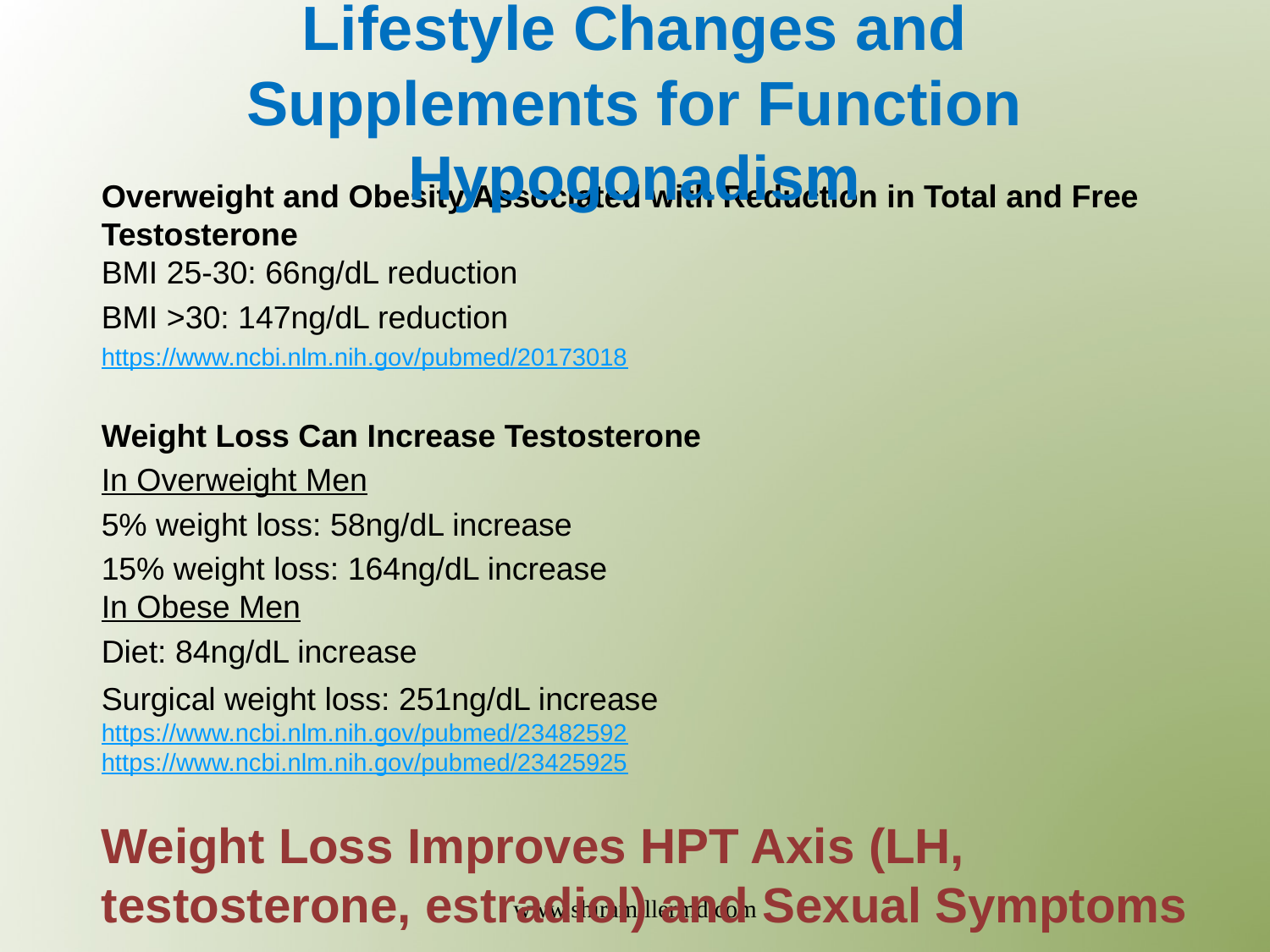

Lifestyle Changes and Supplements for Function Hypogonadism
Overweight and Obesity Associated with Reduction in Total and Free Testosterone
BMI 25-30: 66ng/dL reduction
BMI >30: 147ng/dL reduction
https://www.ncbi.nlm.nih.gov/pubmed/20173018
Weight Loss Can Increase Testosterone
In Overweight Men
5% weight loss: 58ng/dL increase
15% weight loss: 164ng/dL increase
In Obese Men
Diet: 84ng/dL increase
Surgical weight loss: 251ng/dL increase
https://www.ncbi.nlm.nih.gov/pubmed/23482592
https://www.ncbi.nlm.nih.gov/pubmed/23425925
Weight Loss Improves HPT Axis (LH, testosterone, estradiol) and Sexual Symptoms

www.shiramillermd.com